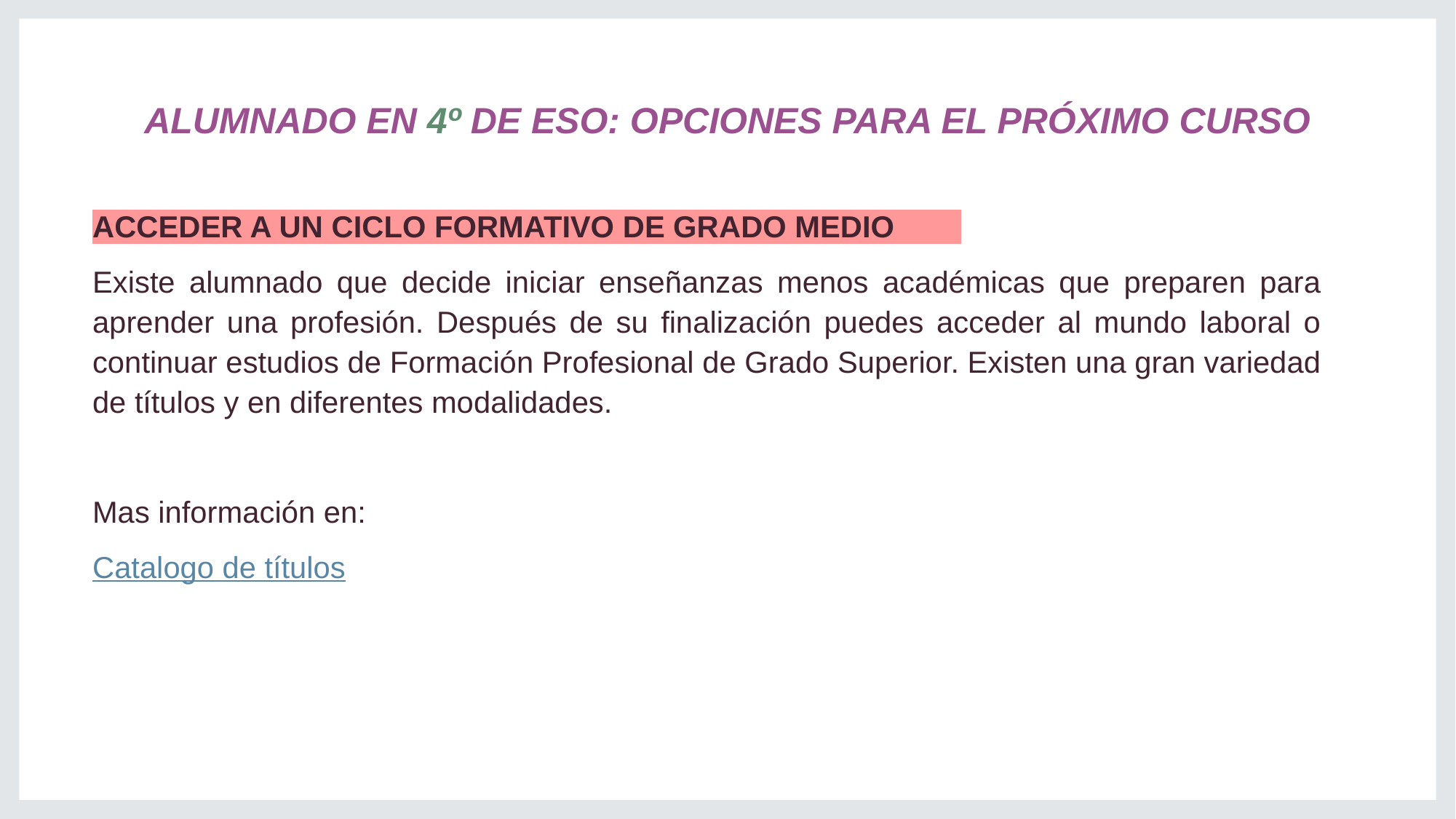

# ALUMNADO EN 4º DE ESO: OPCIONES PARA EL PRÓXIMO CURSO

ACCEDER A UN CICLO FORMATIVO DE GRADO MEDIO
Existe alumnado que decide iniciar enseñanzas menos académicas que preparen para aprender una profesión. Después de su finalización puedes acceder al mundo laboral o continuar estudios de Formación Profesional de Grado Superior. Existen una gran variedad de títulos y en diferentes modalidades.

Mas información en:
Catalogo de títulos